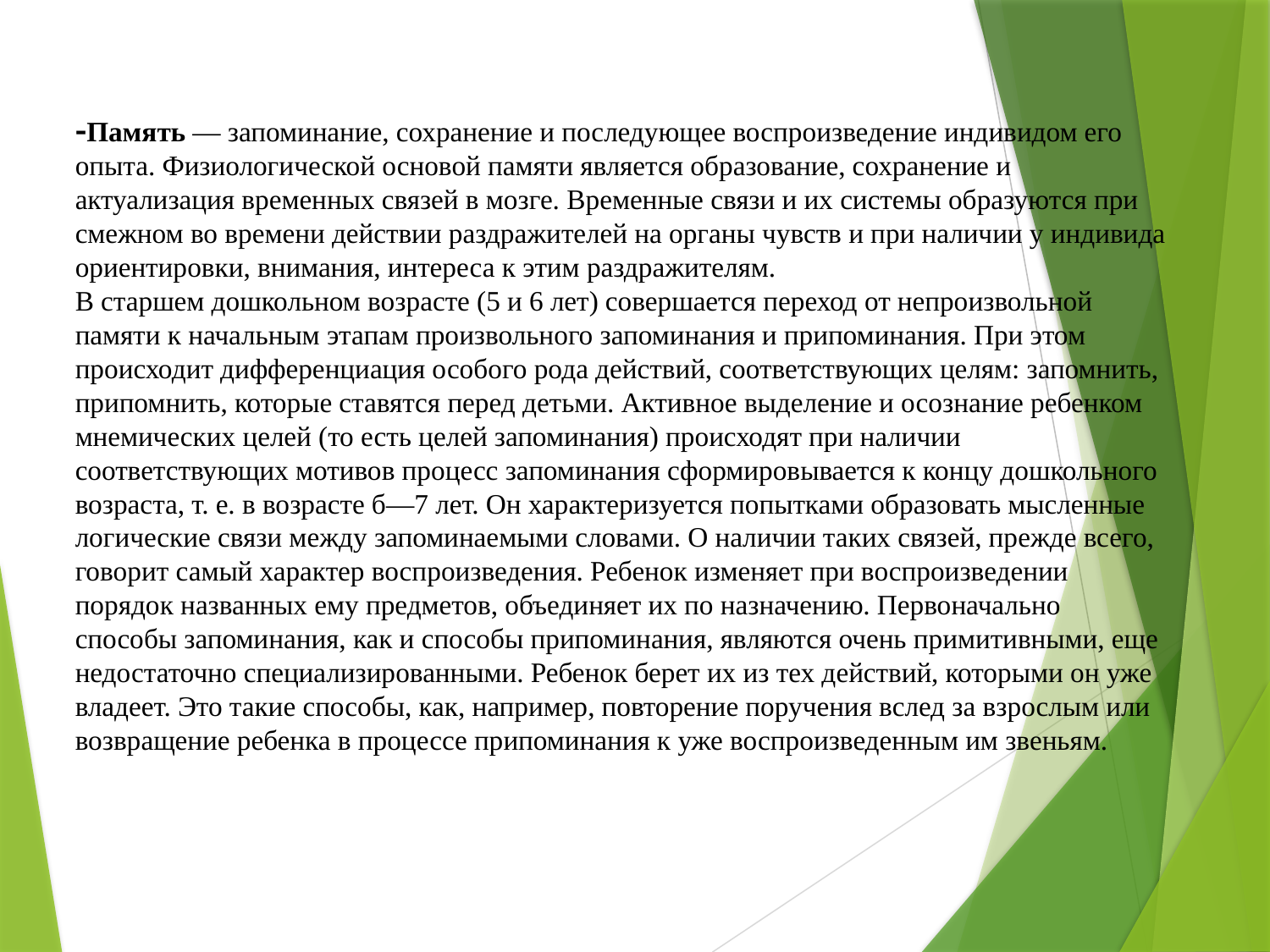

-Память — запоминание, сохранение и последующее воспроизведение индивидом его опыта. Физиологической основой памяти является образование, сохранение и актуализация временных связей в мозге. Временные связи и их системы образуются при смежном во времени действии раздражителей на органы чувств и при наличии у индивида ориентировки, внимания, интереса к этим раздражителям.
В старшем дошкольном возрасте (5 и 6 лет) совершается переход от непроизвольной памяти к начальным этапам произвольного запоминания и припоминания. При этом происходит дифференциация особого рода действий, соответствующих целям: запомнить, припомнить, которые ставятся перед детьми. Активное выделение и осознание ребенком мнемических целей (то есть целей запоминания) происходят при наличии соответствующих мотивов процесс запоминания сформировывается к концу дошкольного возраста, т. е. в возрасте б—7 лет. Он характеризуется попытками образовать мысленные логические связи между запоминаемыми словами. О наличии таких связей, прежде всего, говорит самый характер воспроизведения. Ребенок изменяет при воспроизведении порядок названных ему предметов, объединяет их по назначению. Первоначально способы запоминания, как и способы припоминания, являются очень примитивными, еще недостаточно специализированными. Ребенок берет их из тех действий, которыми он уже владеет. Это такие способы, как, например, повторение поручения вслед за взрослым или возвращение ребенка в процессе припоминания к уже воспроизведенным им звеньям.